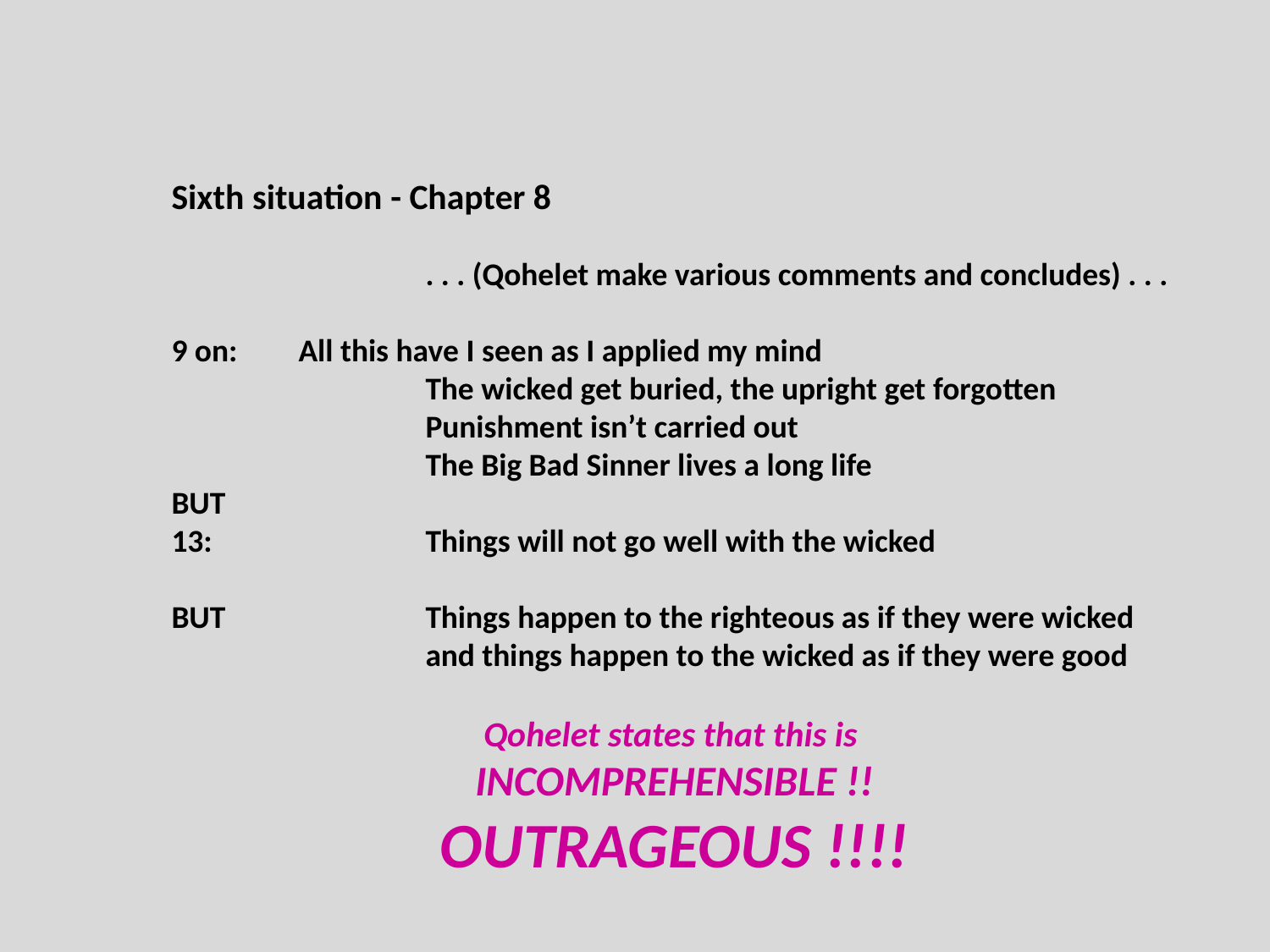

Sixth situation - Chapter 8

		. . . (Qohelet make various comments and concludes) . . .
9 on: 	All this have I seen as I applied my mind
	 	The wicked get buried, the upright get forgotten
	 	Punishment isn’t carried out
	 	The Big Bad Sinner lives a long life
BUT
13: 		Things will not go well with the wicked

BUT 		Things happen to the righteous as if they were wicked
	 	and things happen to the wicked as if they were good

Qohelet states that this is
INCOMPREHENSIBLE !!
OUTRAGEOUS !!!!